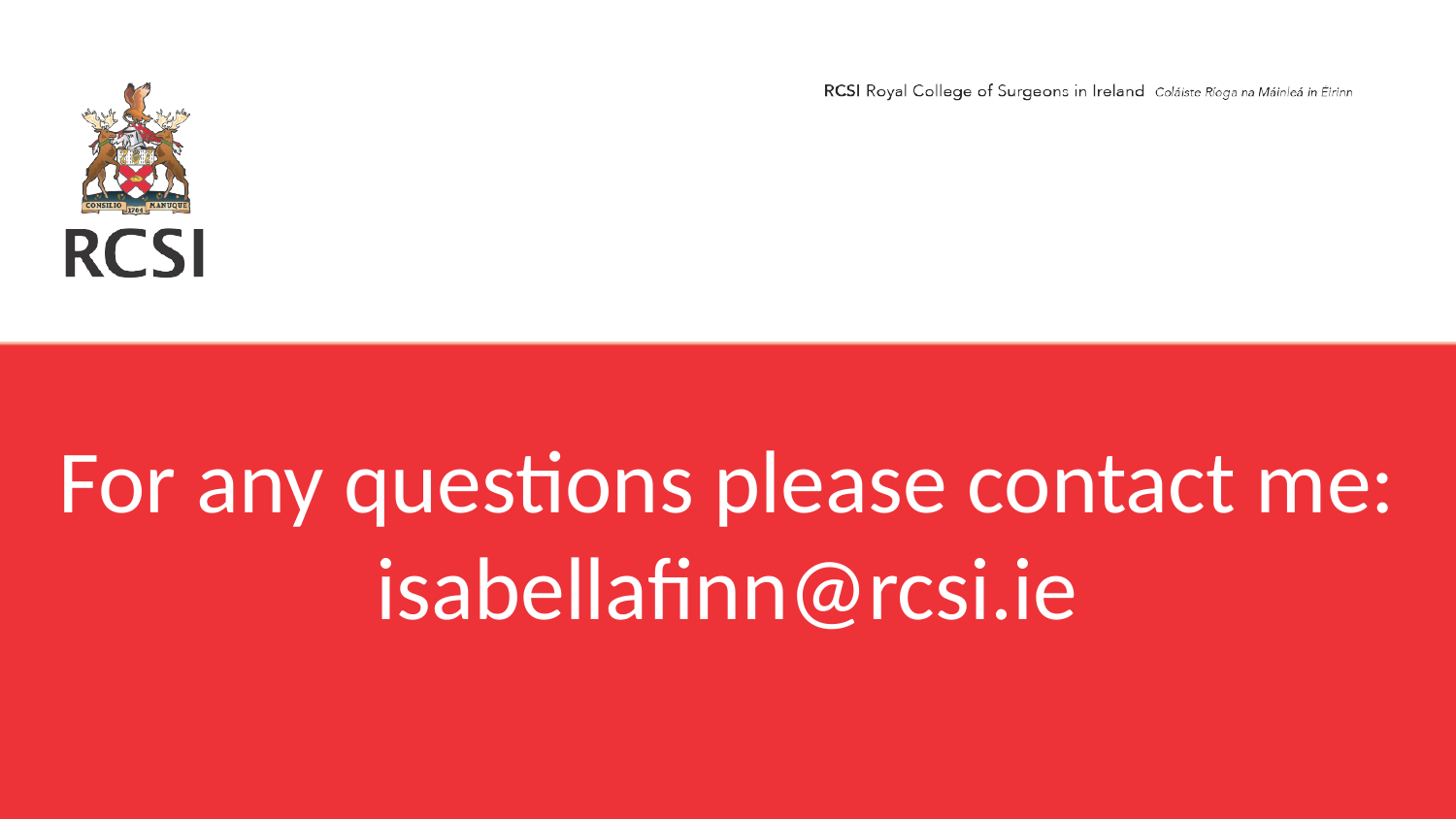

For any questions please contact me:
isabellafinn@rcsi.ie